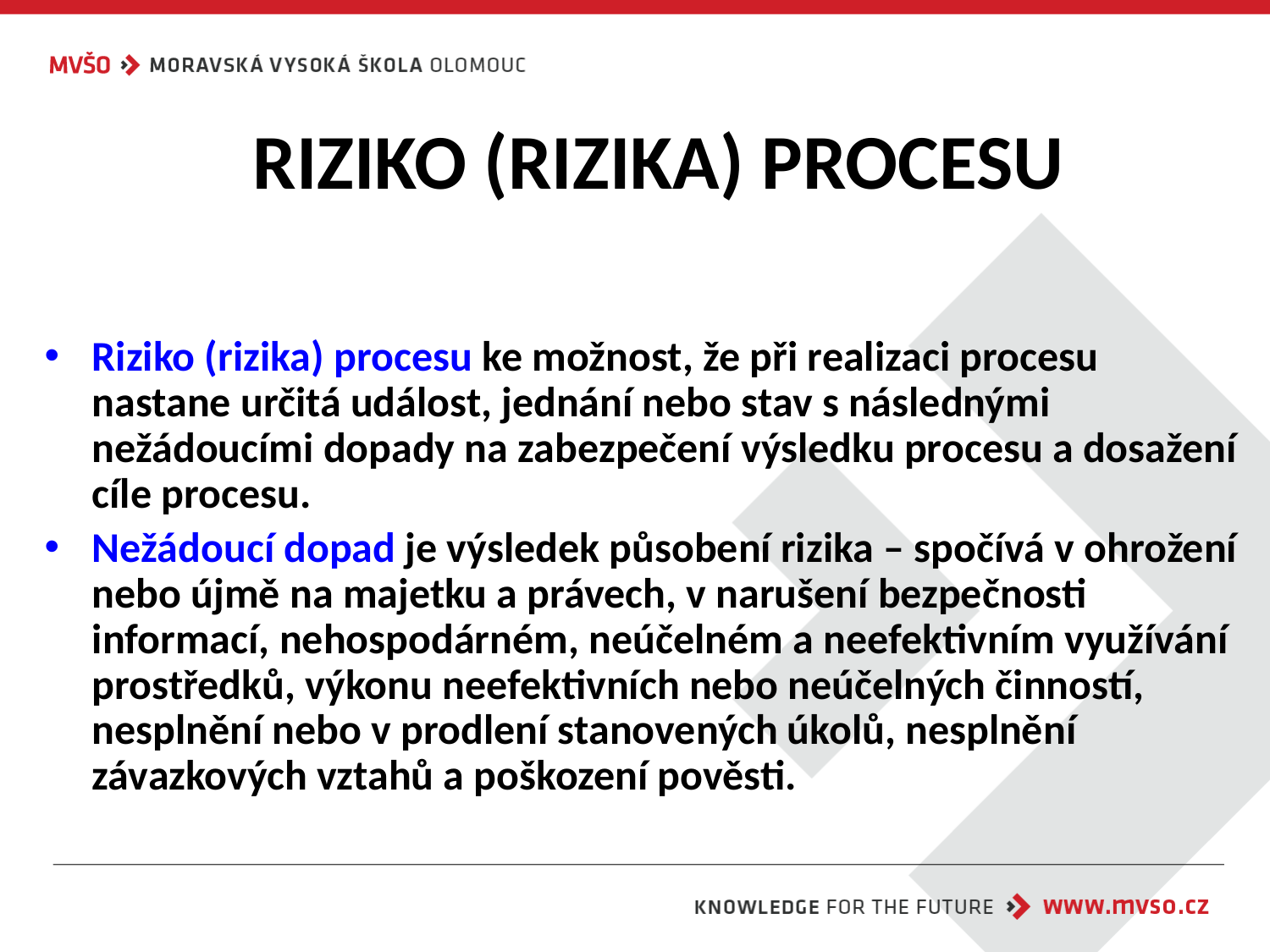

# RIZIKO (RIZIKA) PROCESU
Riziko (rizika) procesu ke možnost, že při realizaci procesu nastane určitá událost, jednání nebo stav s následnými nežádoucími dopady na zabezpečení výsledku procesu a dosažení cíle procesu.
Nežádoucí dopad je výsledek působení rizika – spočívá v ohrožení nebo újmě na majetku a právech, v narušení bezpečnosti informací, nehospodárném, neúčelném a neefektivním využívání prostředků, výkonu neefektivních nebo neúčelných činností, nesplnění nebo v prodlení stanovených úkolů, nesplnění závazkových vztahů a poškození pověsti.